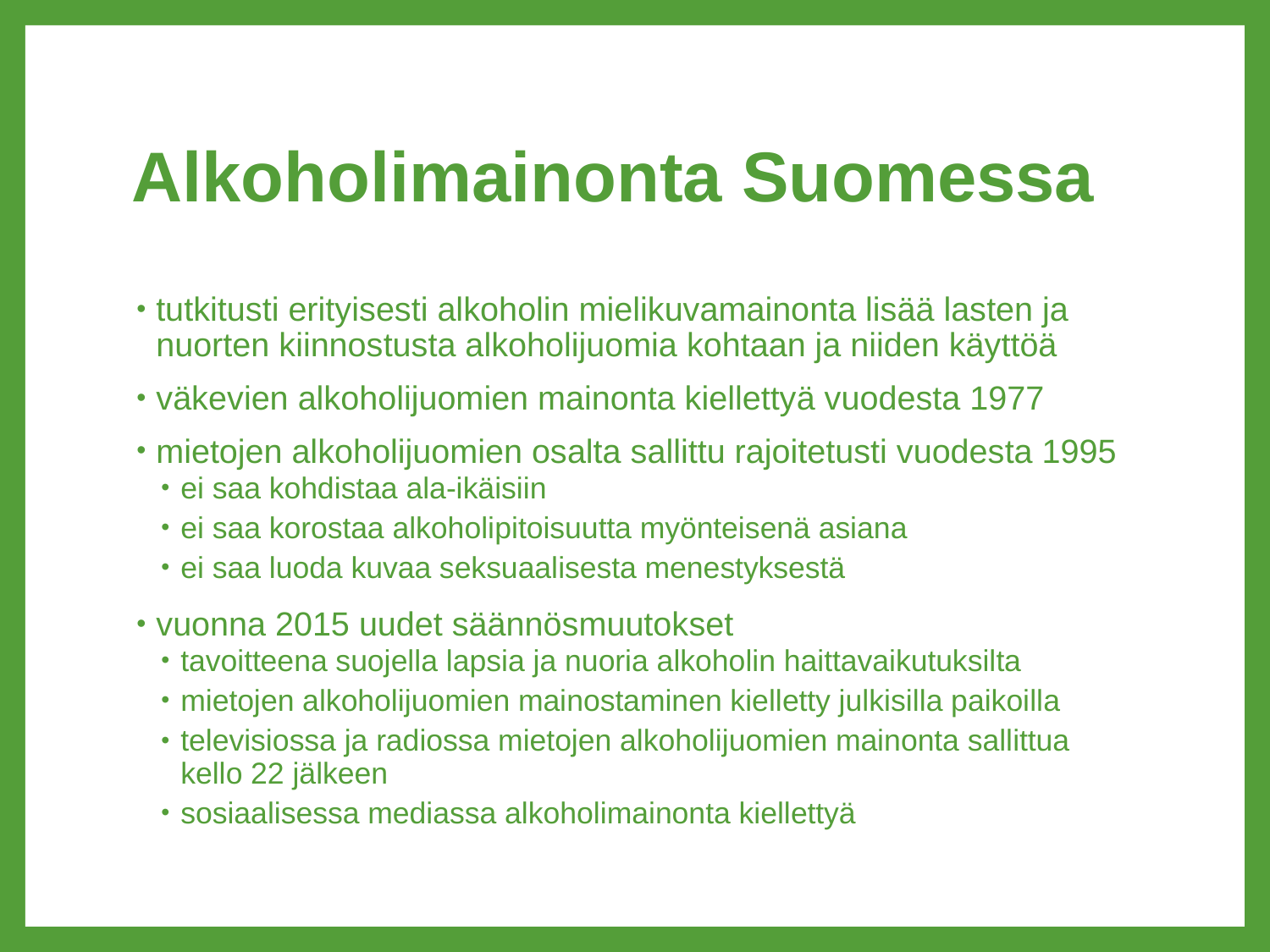

# Alkoholimainonta Suomessa
tutkitusti erityisesti alkoholin mielikuvamainonta lisää lasten ja nuorten kiinnostusta alkoholijuomia kohtaan ja niiden käyttöä
väkevien alkoholijuomien mainonta kiellettyä vuodesta 1977
mietojen alkoholijuomien osalta sallittu rajoitetusti vuodesta 1995
ei saa kohdistaa ala-ikäisiin
ei saa korostaa alkoholipitoisuutta myönteisenä asiana
ei saa luoda kuvaa seksuaalisesta menestyksestä
vuonna 2015 uudet säännösmuutokset
tavoitteena suojella lapsia ja nuoria alkoholin haittavaikutuksilta
mietojen alkoholijuomien mainostaminen kielletty julkisilla paikoilla
televisiossa ja radiossa mietojen alkoholijuomien mainonta sallittua kello 22 jälkeen
sosiaalisessa mediassa alkoholimainonta kiellettyä